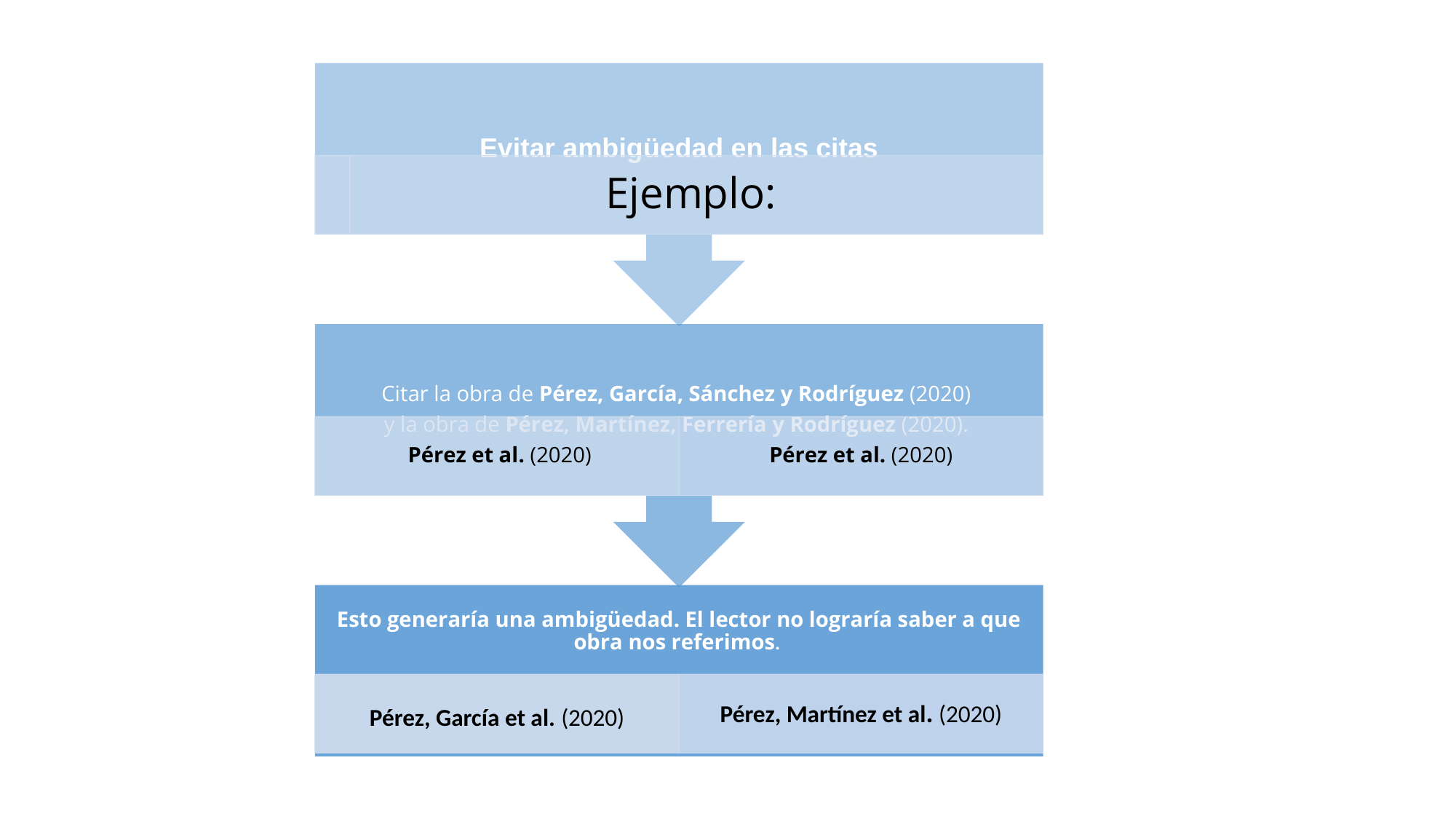

Esto generaría una ambigüedad. El lector no lograría saber a que obra nos referimos.

Pérez, García et al. (2020)
Pérez, Martínez et al. (2020)
Citar la obra de Pérez, García, Sánchez y Rodríguez (2020)
y la obra de Pérez, Martínez, Ferrería y Rodríguez (2020).
 Pérez et al. (2020)
 Pérez et al. (2020)
Evitar ambigüedad en las citas

Ejemplo: